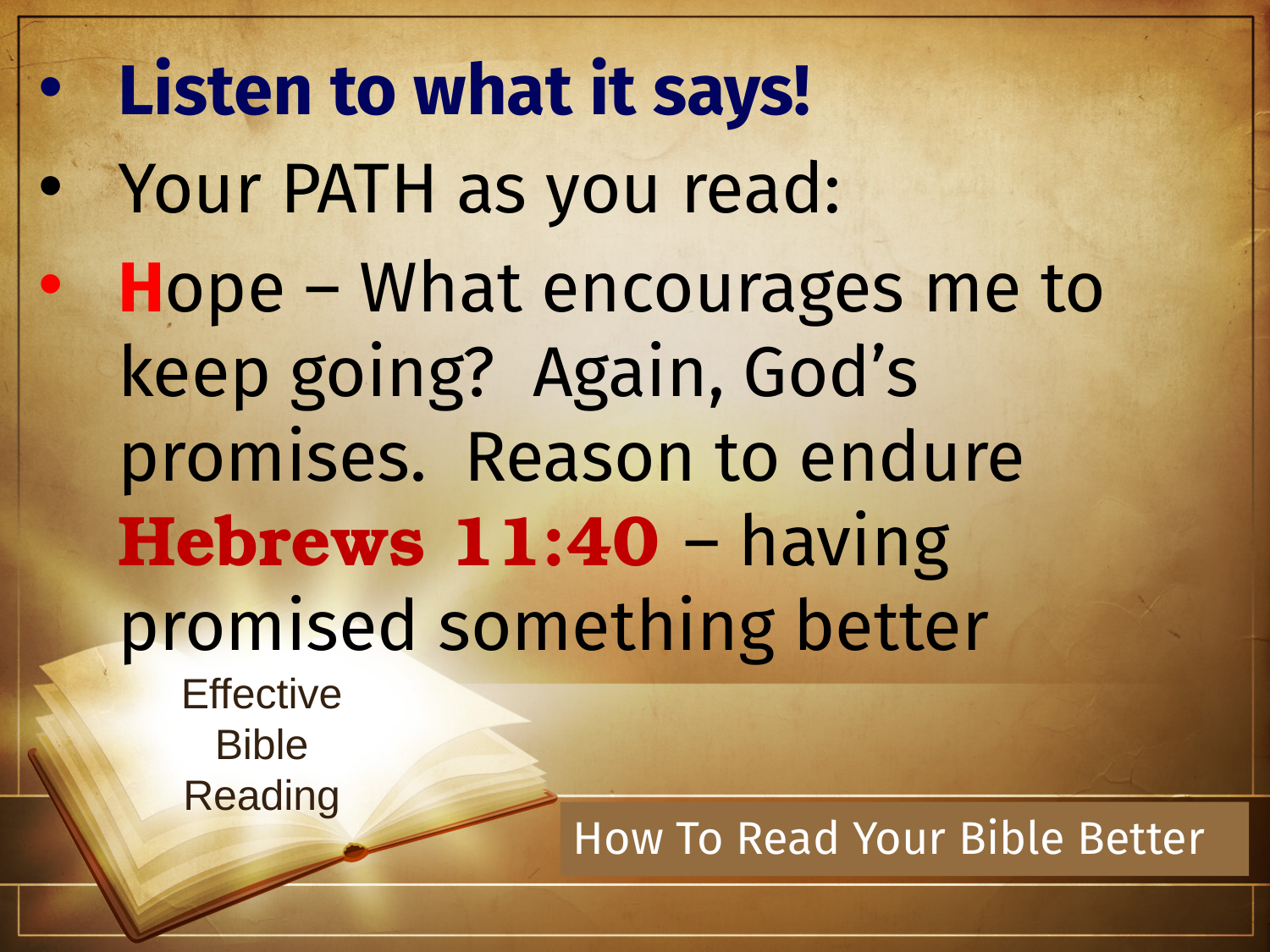

Listen to what it says!
Your PATH as you read:
Hope – What encourages me to keep going?  Again, God’s promises.  Reason to endure
Hebrews 11:40 – having promised something better
# Effective Bible Reading
How To Read Your Bible Better